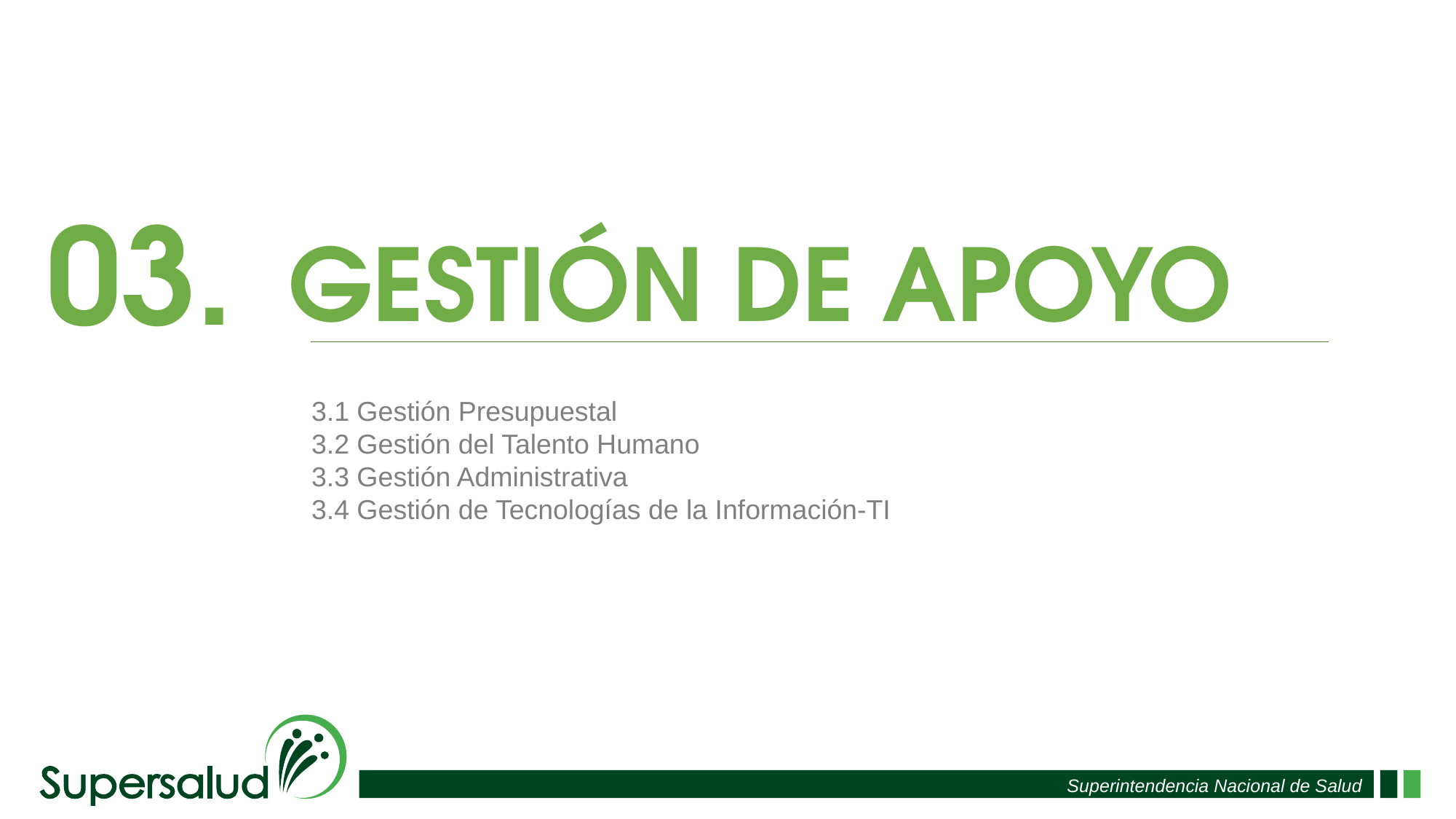

03.
GESTIÓN DE APOYO
3.1 Gestión Presupuestal
3.2 Gestión del Talento Humano
3.3 Gestión Administrativa
3.4 Gestión de Tecnologías de la Información-TI